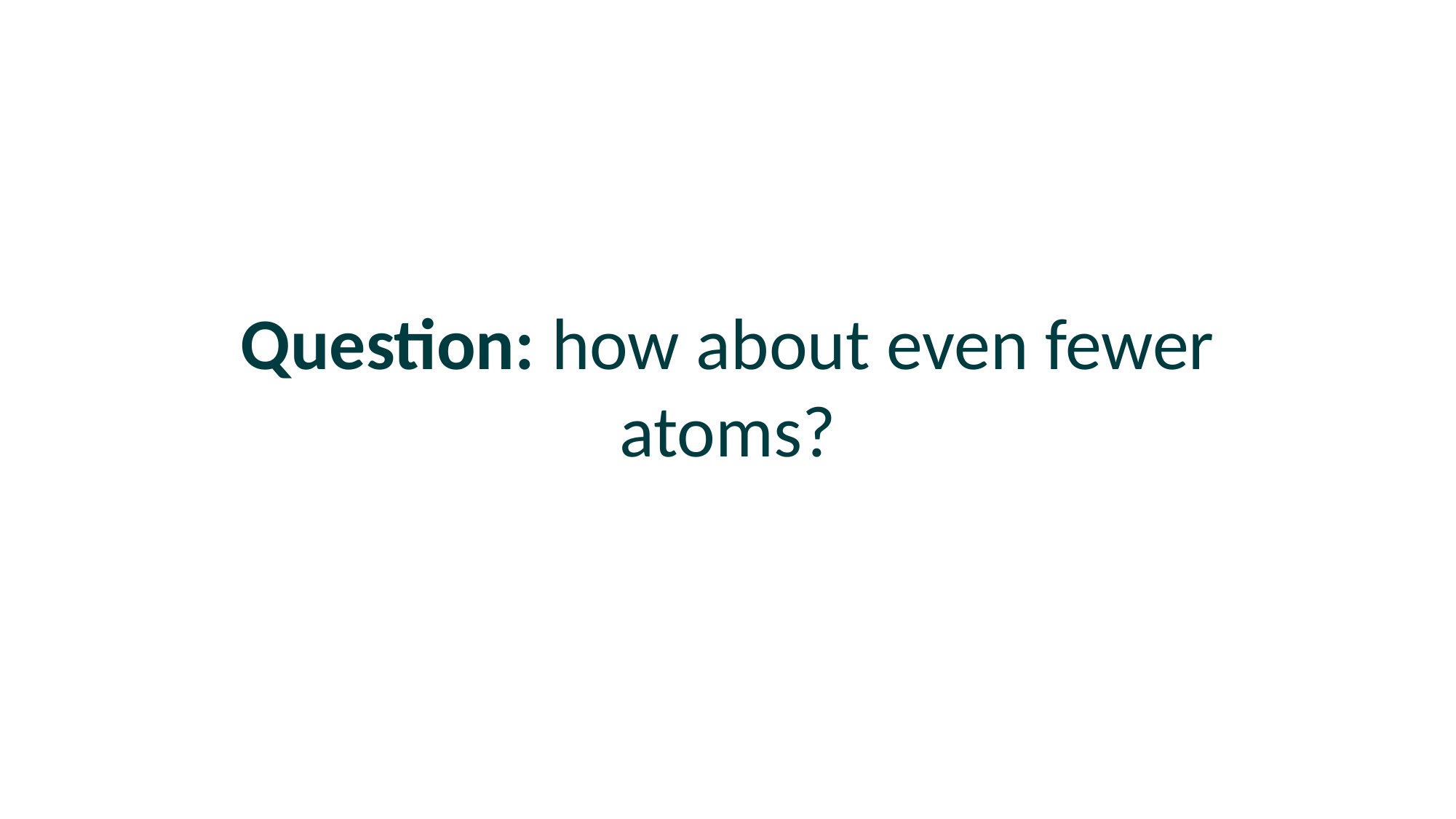

#
Question: how about even fewer atoms?